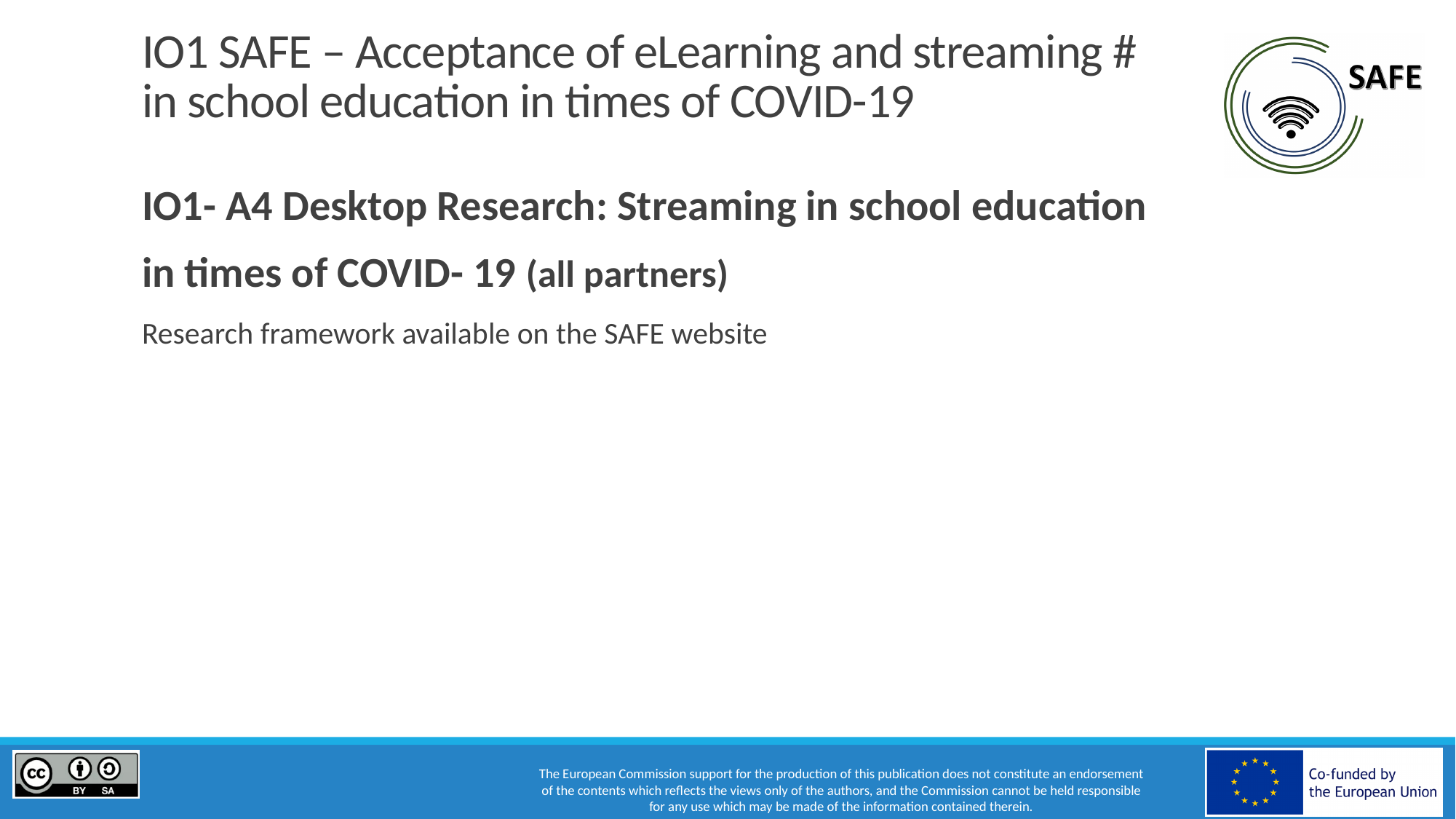

# IO1 SAFE – Acceptance of eLearning and streaming # in school education in times of COVID-19
IO1- A4 Desktop Research: Streaming in school education
in times of COVID- 19 (all partners)
Research framework available on the SAFE website